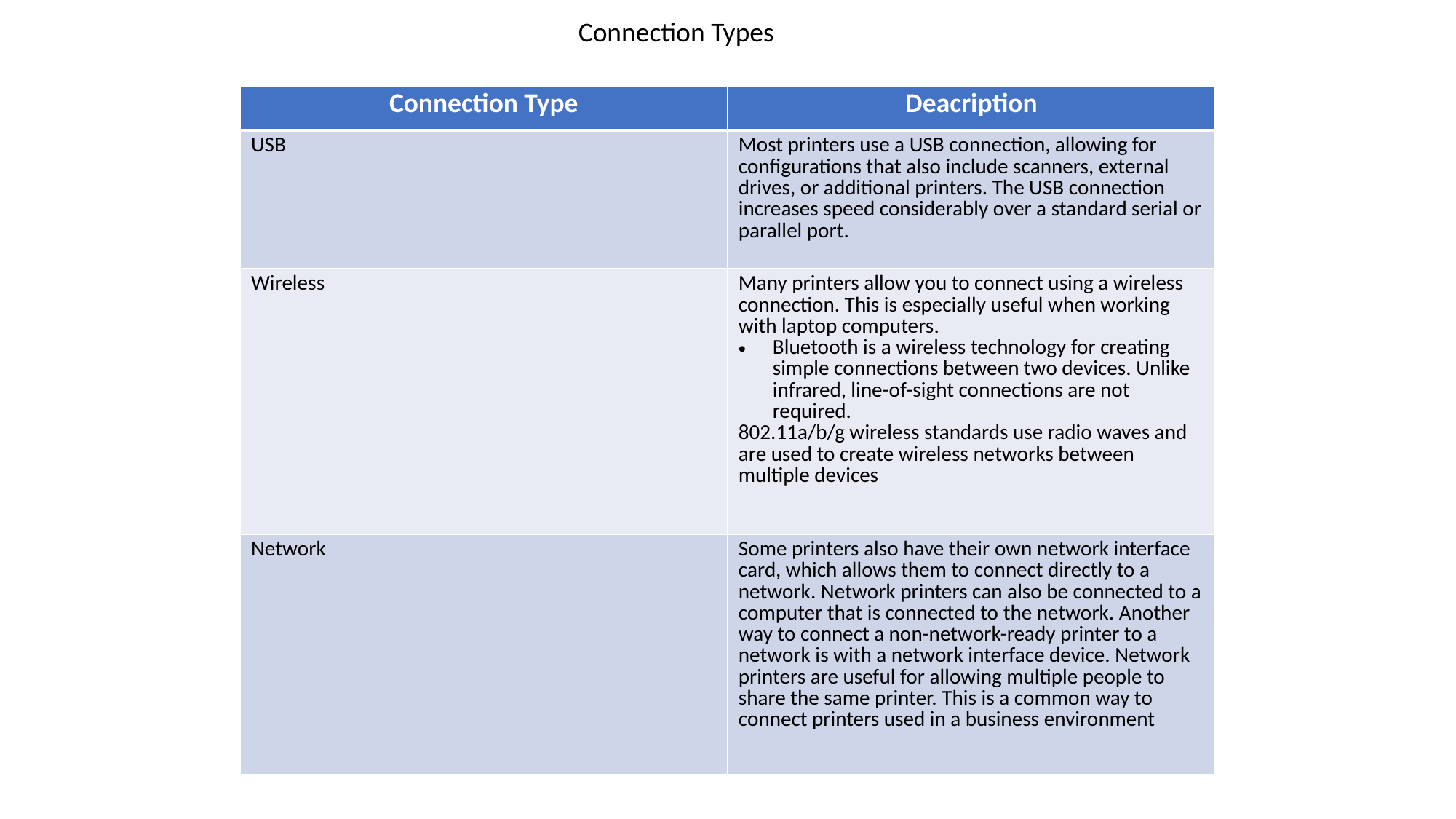

Connection Types
| Connection Type | Deacription |
| --- | --- |
| USB | Most printers use a USB connection, allowing for configurations that also include scanners, external drives, or additional printers. The USB connection increases speed considerably over a standard serial or parallel port. |
| Wireless | Many printers allow you to connect using a wireless connection. This is especially useful when working with laptop computers. Bluetooth is a wireless technology for creating simple connections between two devices. Unlike infrared, line-of-sight connections are not required. 802.11a/b/g wireless standards use radio waves and are used to create wireless networks between multiple devices |
| Network | Some printers also have their own network interface card, which allows them to connect directly to a network. Network printers can also be connected to a computer that is connected to the network. Another way to connect a non-network-ready printer to a network is with a network interface device. Network printers are useful for allowing multiple people to share the same printer. This is a common way to connect printers used in a business environment |